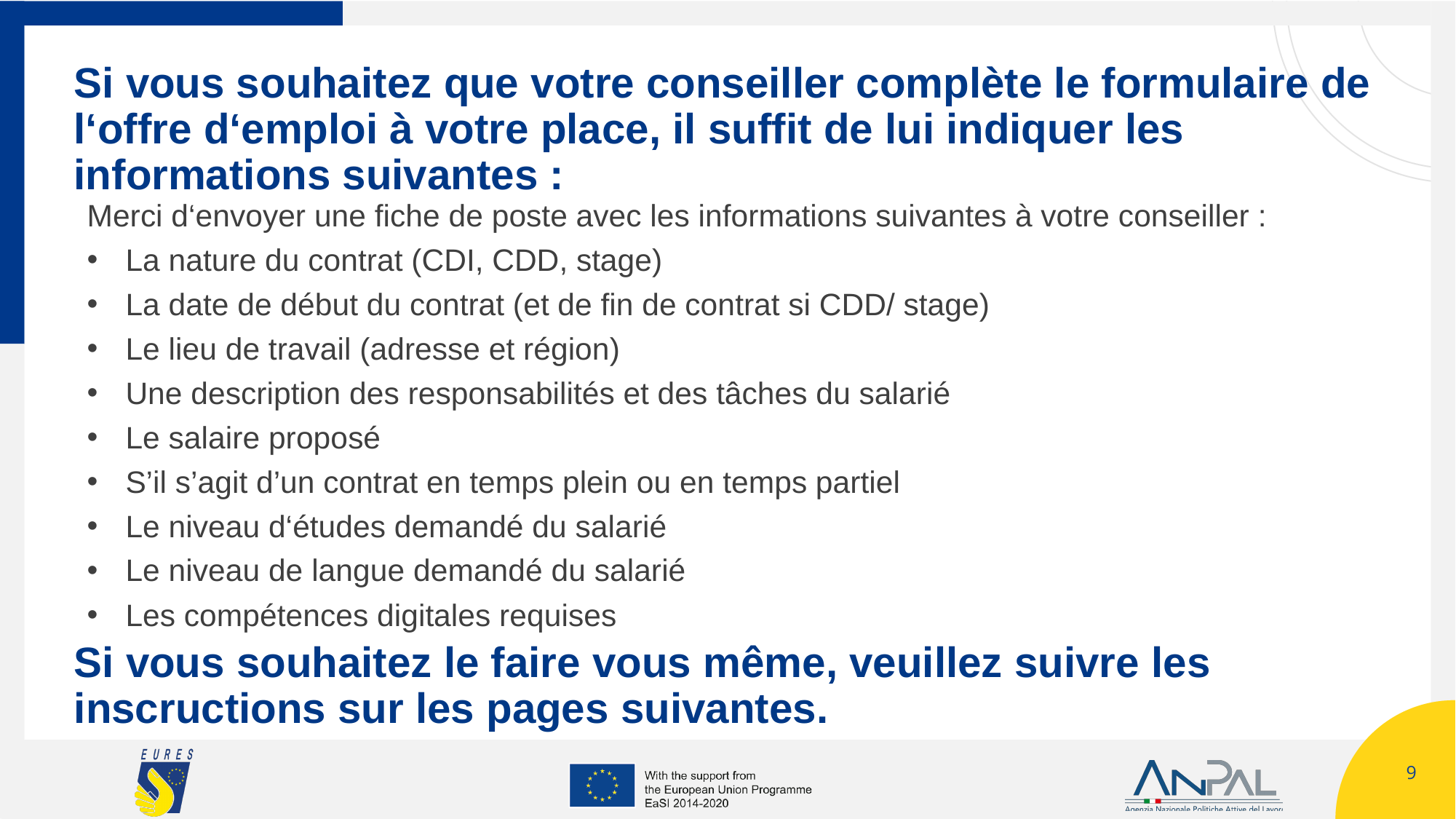

# Si vous souhaitez que votre conseiller complète le formulaire de l‘offre d‘emploi à votre place, il suffit de lui indiquer les informations suivantes :
Merci d‘envoyer une fiche de poste avec les informations suivantes à votre conseiller :
La nature du contrat (CDI, CDD, stage)
La date de début du contrat (et de fin de contrat si CDD/ stage)
Le lieu de travail (adresse et région)
Une description des responsabilités et des tâches du salarié
Le salaire proposé
S’il s’agit d’un contrat en temps plein ou en temps partiel
Le niveau d‘études demandé du salarié
Le niveau de langue demandé du salarié
Les compétences digitales requises
Si vous souhaitez le faire vous même, veuillez suivre les inscructions sur les pages suivantes.
9